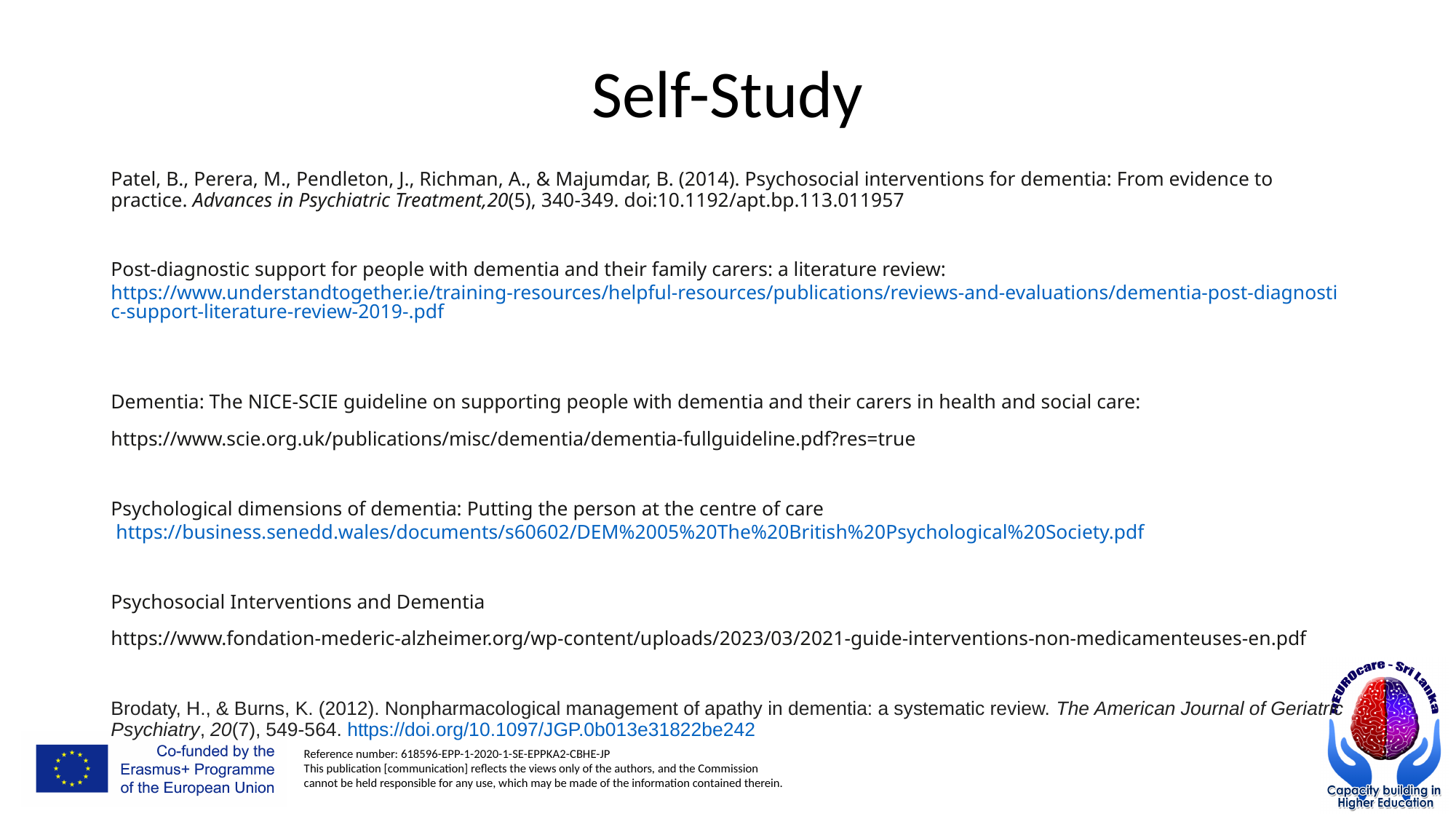

# Self-Study
Patel, B., Perera, M., Pendleton, J., Richman, A., & Majumdar, B. (2014). Psychosocial interventions for dementia: From evidence to practice. Advances in Psychiatric Treatment,20(5), 340-349. doi:10.1192/apt.bp.113.011957

Post-diagnostic support for people with dementia and their family carers: a literature review: https://www.understandtogether.ie/training-resources/helpful-resources/publications/reviews-and-evaluations/dementia-post-diagnostic-support-literature-review-2019-.pdf

Dementia: The NICE-SCIE guideline on supporting people with dementia and their carers in health and social care:
https://www.scie.org.uk/publications/misc/dementia/dementia-fullguideline.pdf?res=true

Psychological dimensions of dementia: Putting the person at the centre of care https://business.senedd.wales/documents/s60602/DEM%2005%20The%20British%20Psychological%20Society.pdf

Psychosocial Interventions and Dementia
https://www.fondation-mederic-alzheimer.org/wp-content/uploads/2023/03/2021-guide-interventions-non-medicamenteuses-en.pdf

Brodaty, H., & Burns, K. (2012). Nonpharmacological management of apathy in dementia: a systematic review. The American Journal of Geriatric Psychiatry, 20(7), 549-564. https://doi.org/10.1097/JGP.0b013e31822be242